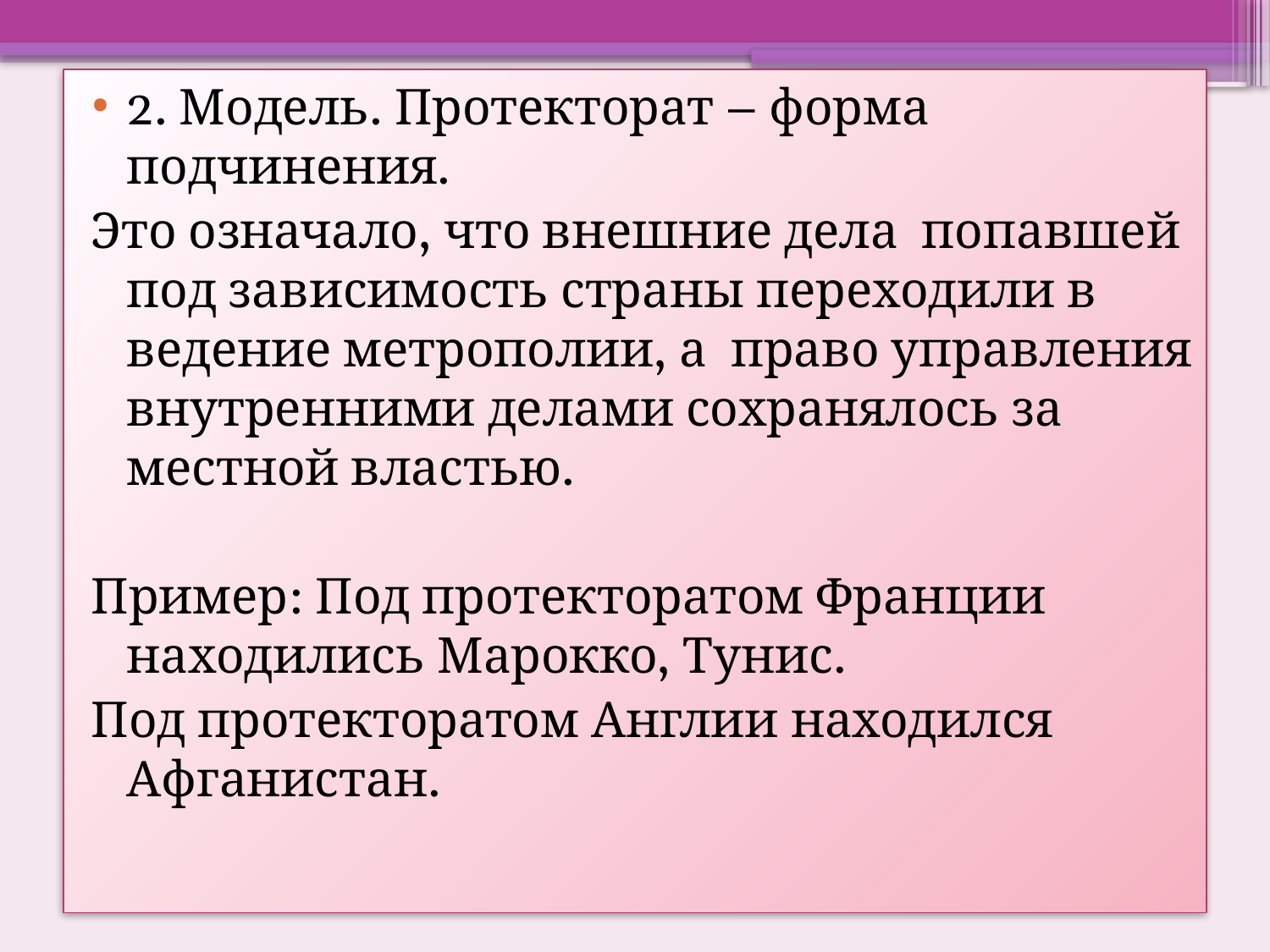

2. Модель. Протекторат – форма подчинения.
Это означало, что внешние дела  попавшей под зависимость страны переходили в ведение метрополии, а  право управления внутренними делами сохранялось за местной властью.

Пример: Под протекторатом Франции находились Марокко, Тунис.
Под протекторатом Англии находился Афганистан.
#